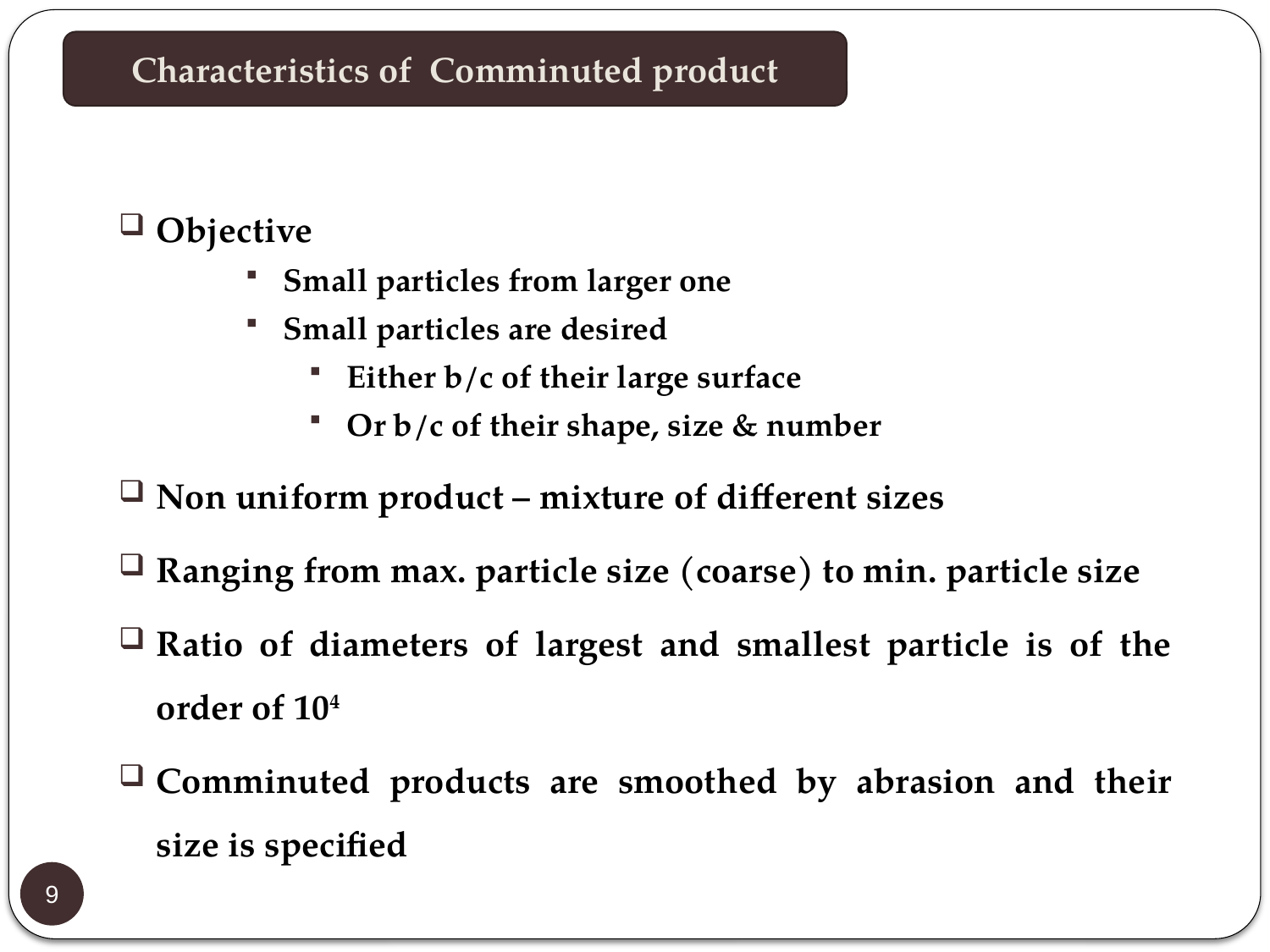

Characteristics of  Comminuted product

Objective
Small particles from larger one
Small particles are desired
Either b/c of their large surface
Or b/c of their shape, size & number
Non uniform product – mixture of different sizes
Ranging from max. particle size (coarse) to min. particle size
Ratio of diameters of largest and smallest particle is of the order of 104
Comminuted products are smoothed by abrasion and their size is specified
9